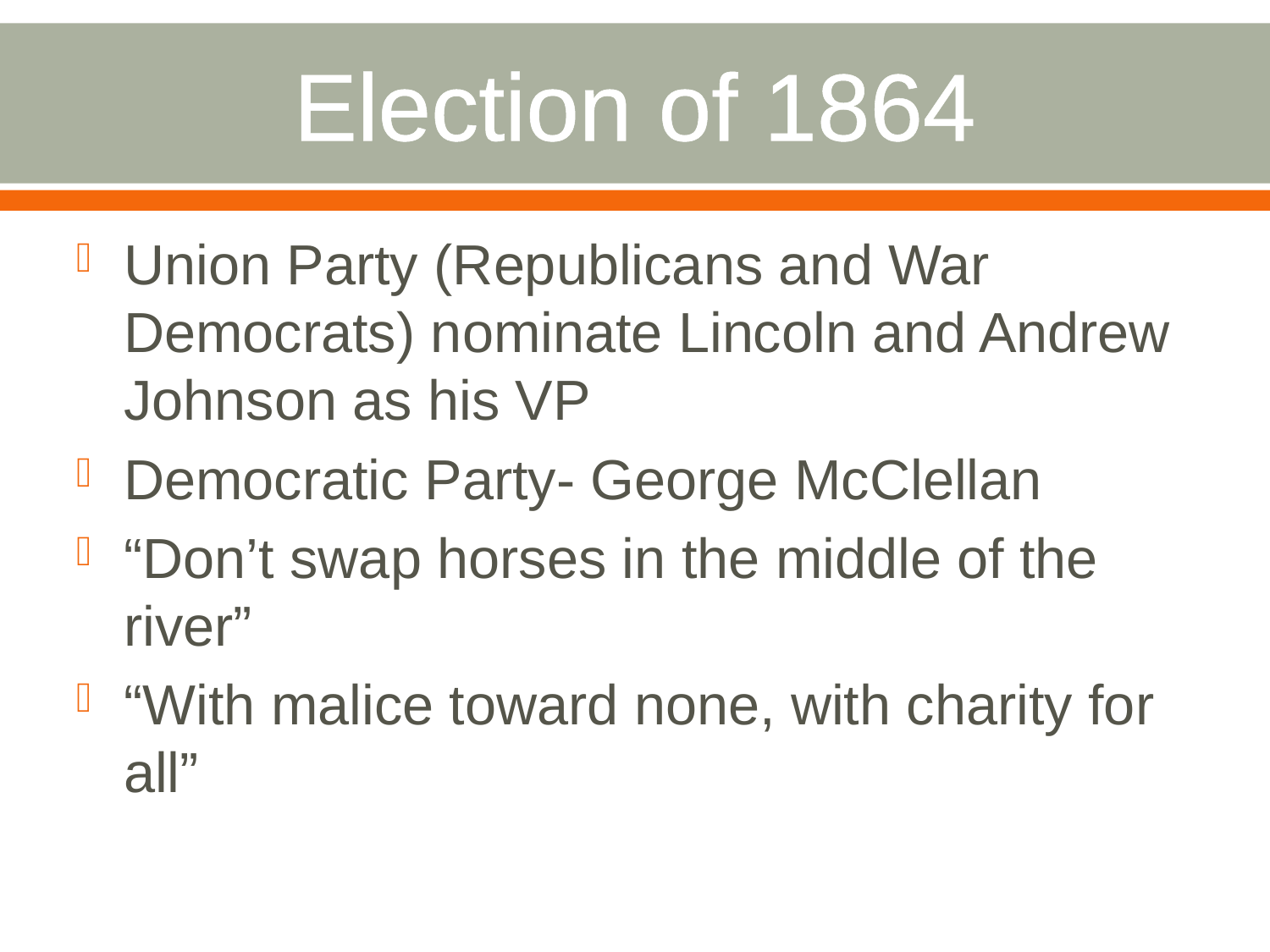

# Election of 1864
Union Party (Republicans and War Democrats) nominate Lincoln and Andrew Johnson as his VP
Democratic Party- George McClellan
“Don’t swap horses in the middle of the river”
“With malice toward none, with charity for all”